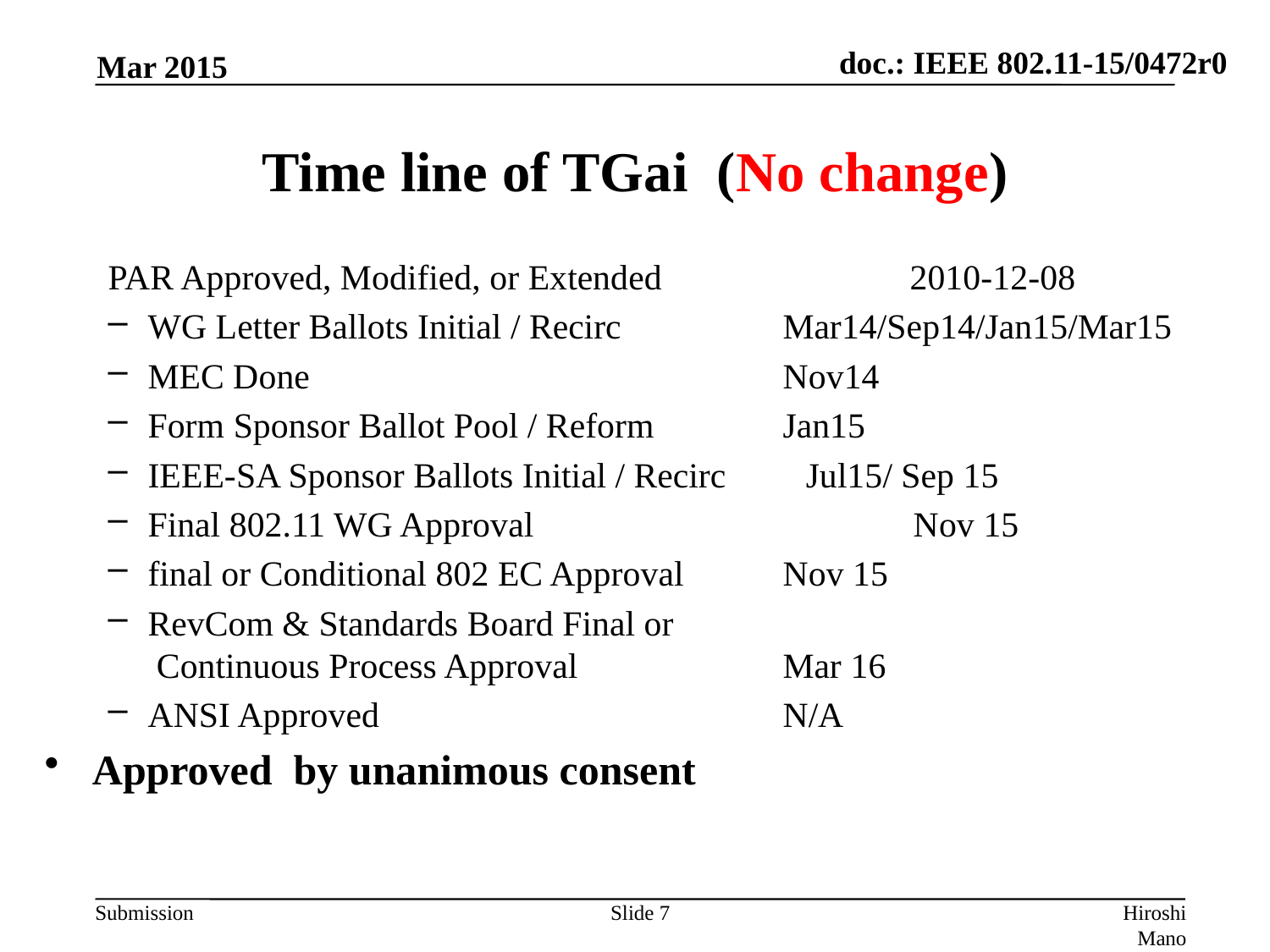

Mar 2015
# Time line of TGai  (No change)

PAR Approved, Modified, or Extended 		2010-12-08
WG Letter Ballots Initial / Recirc		Mar14/Sep14/Jan15/Mar15
MEC Done				Nov14
Form Sponsor Ballot Pool / Reform	            	Jan15
IEEE-SA Sponsor Ballots Initial / Recirc         Jul15/ Sep 15
Final 802.11 WG Approval	                             Nov 15
final or Conditional 802 EC Approval           	Nov 15
RevCom & Standards Board Final or
 Continuous Process Approval 		Mar 16
ANSI Approved				N/A
Approved  by unanimous consent

Slide 7
Hiroshi Mano (KDTI)